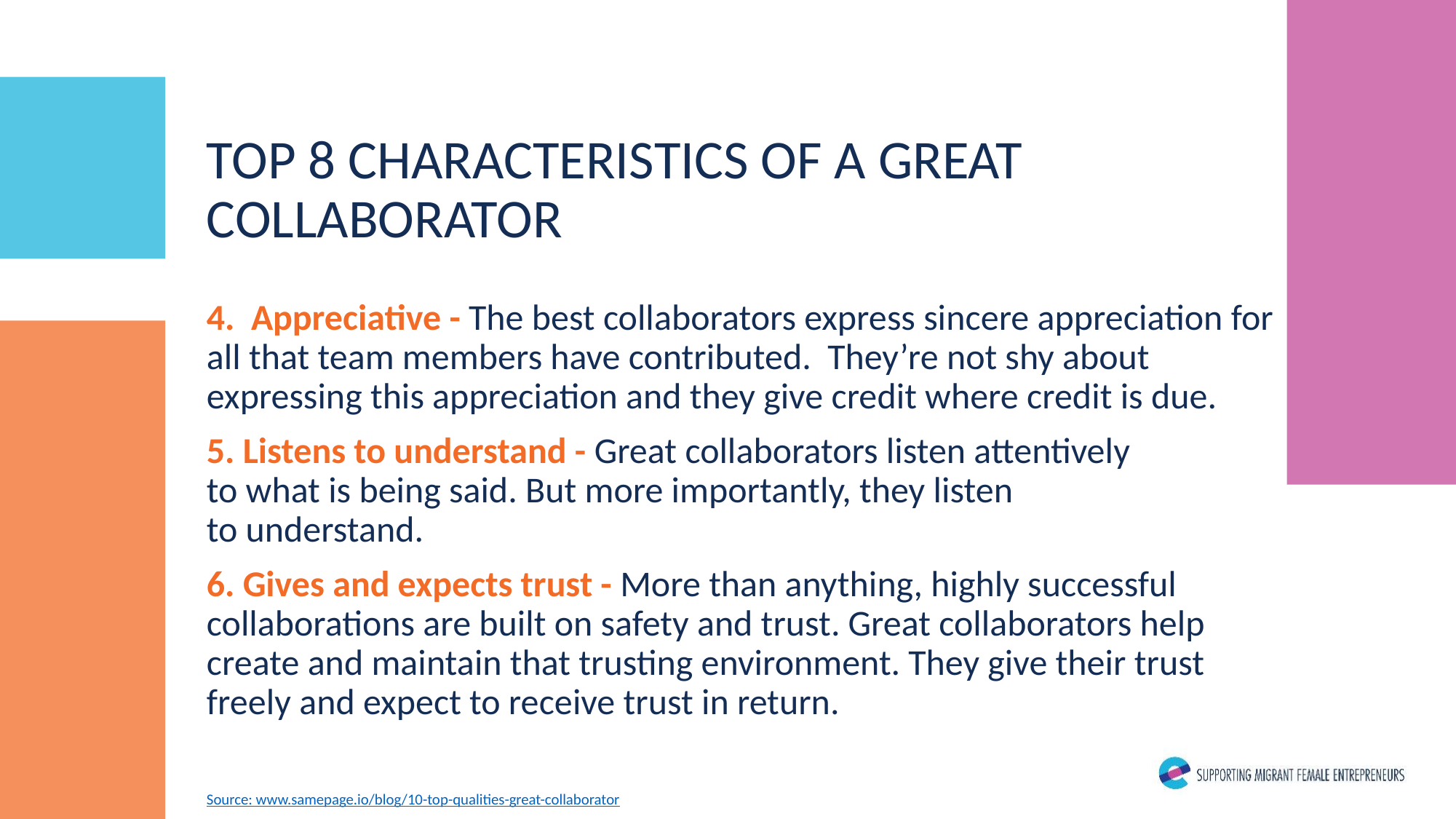

TOP 8 CHARACTERISTICS OF A GREAT COLLABORATOR
4.  Appreciative - The best collaborators express sincere appreciation for all that team members have contributed.  They’re not shy about expressing this appreciation and they give credit where credit is due.
5. Listens to understand - Great collaborators listen attentively 
to what is being said. But more importantly, they listen
to understand. ​
6. Gives and expects trust - More than anything, highly successful collaborations are built on safety and trust. Great collaborators help create and maintain that trusting environment. They give their trust freely and expect to receive trust in return.

Source: www.samepage.io/blog/10-top-qualities-great-collaborator ​

​